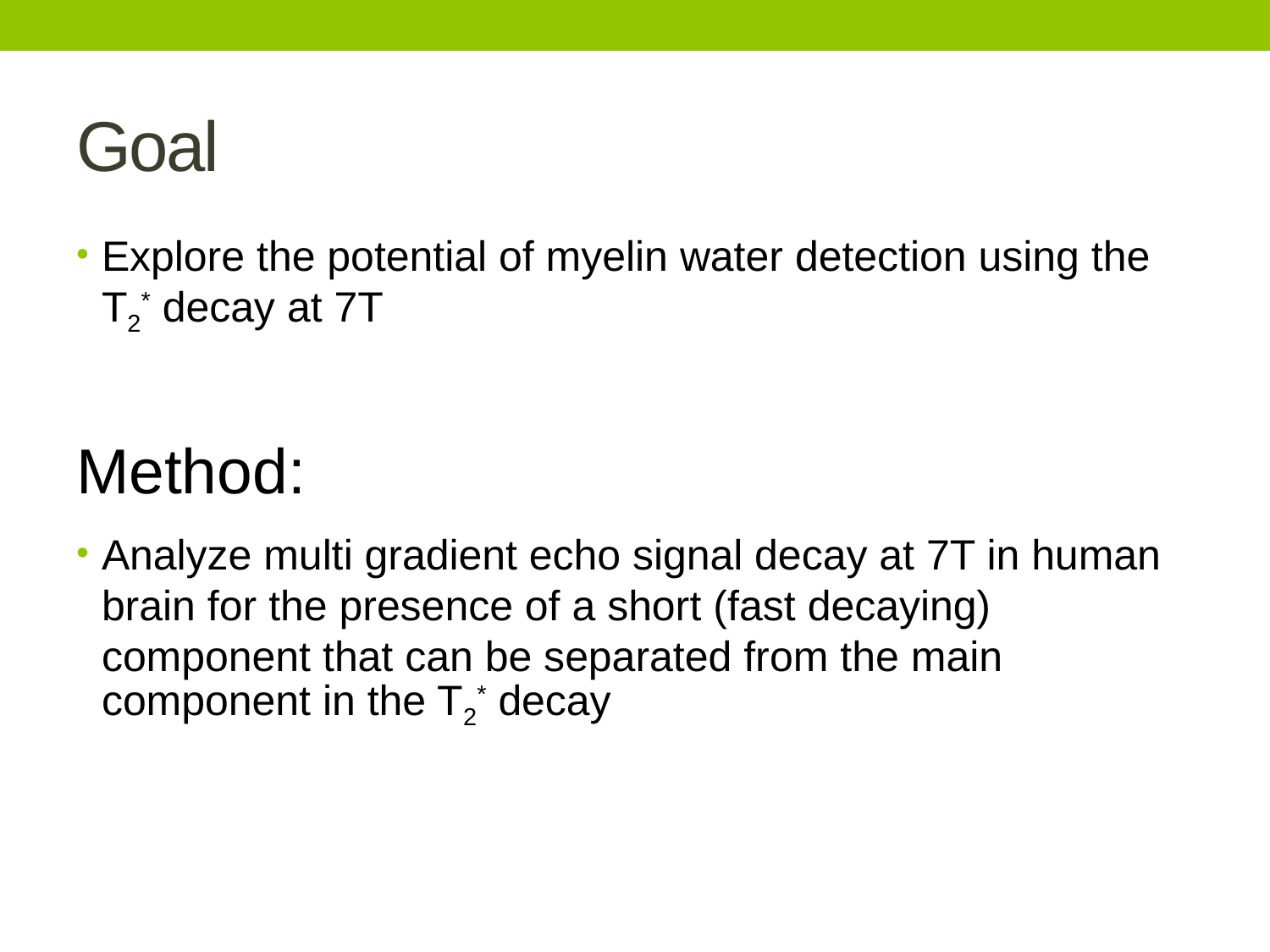

# Goal
Explore the potential of myelin water detection using the T2* decay at 7T

Method:
Analyze multi gradient echo signal decay at 7T in human brain for the presence of a short (fast decaying) component that can be separated from the main component in the T2* decay